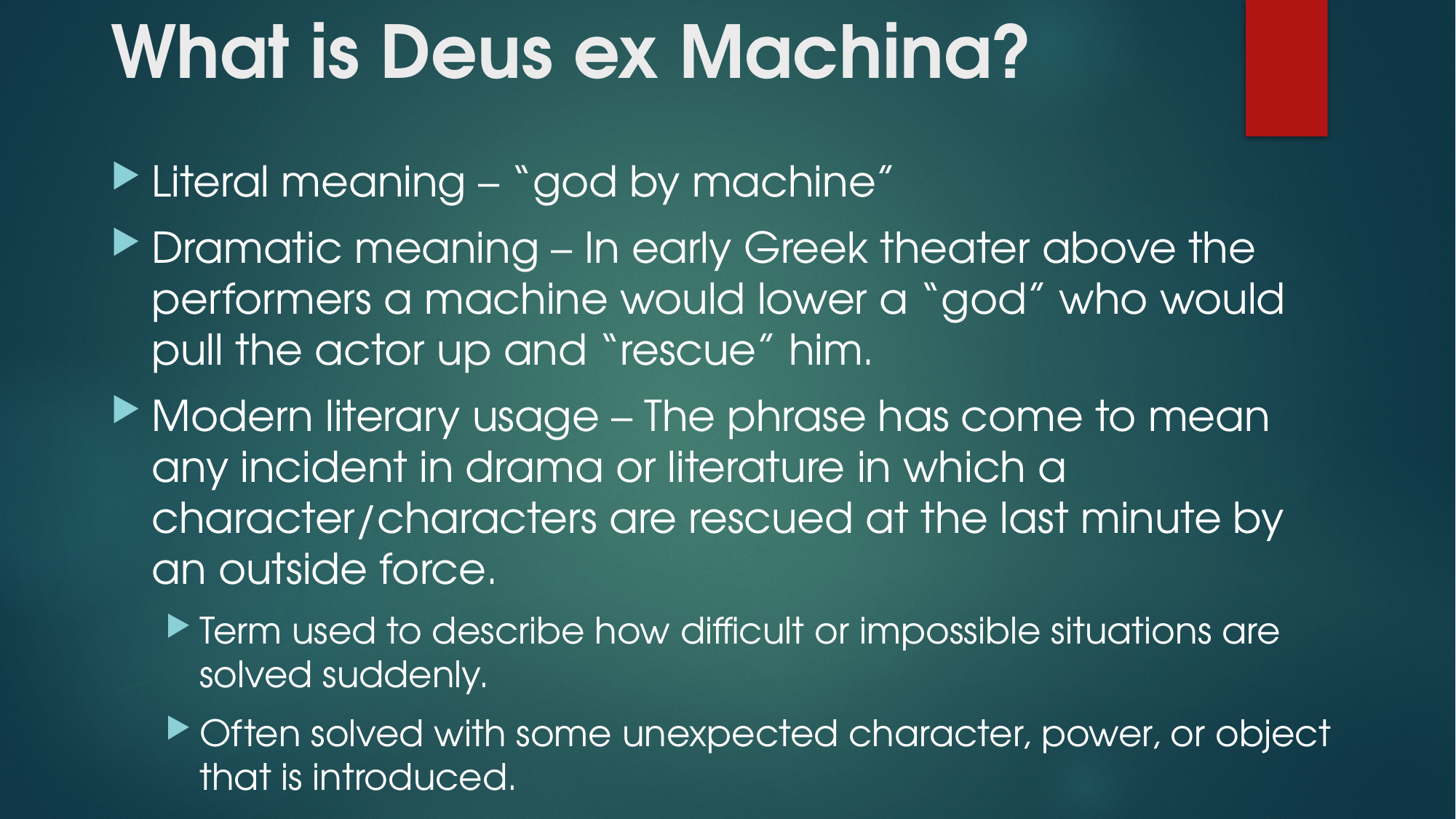

# What is Deus ex Machina?
Literal meaning – “god by machine”
Dramatic meaning – In early Greek theater above the performers a machine would lower a “god” who would pull the actor up and “rescue” him.
Modern literary usage – The phrase has come to mean any incident in drama or literature in which a character/characters are rescued at the last minute by an outside force.
Term used to describe how difficult or impossible situations are solved suddenly.
Often solved with some unexpected character, power, or object that is introduced.